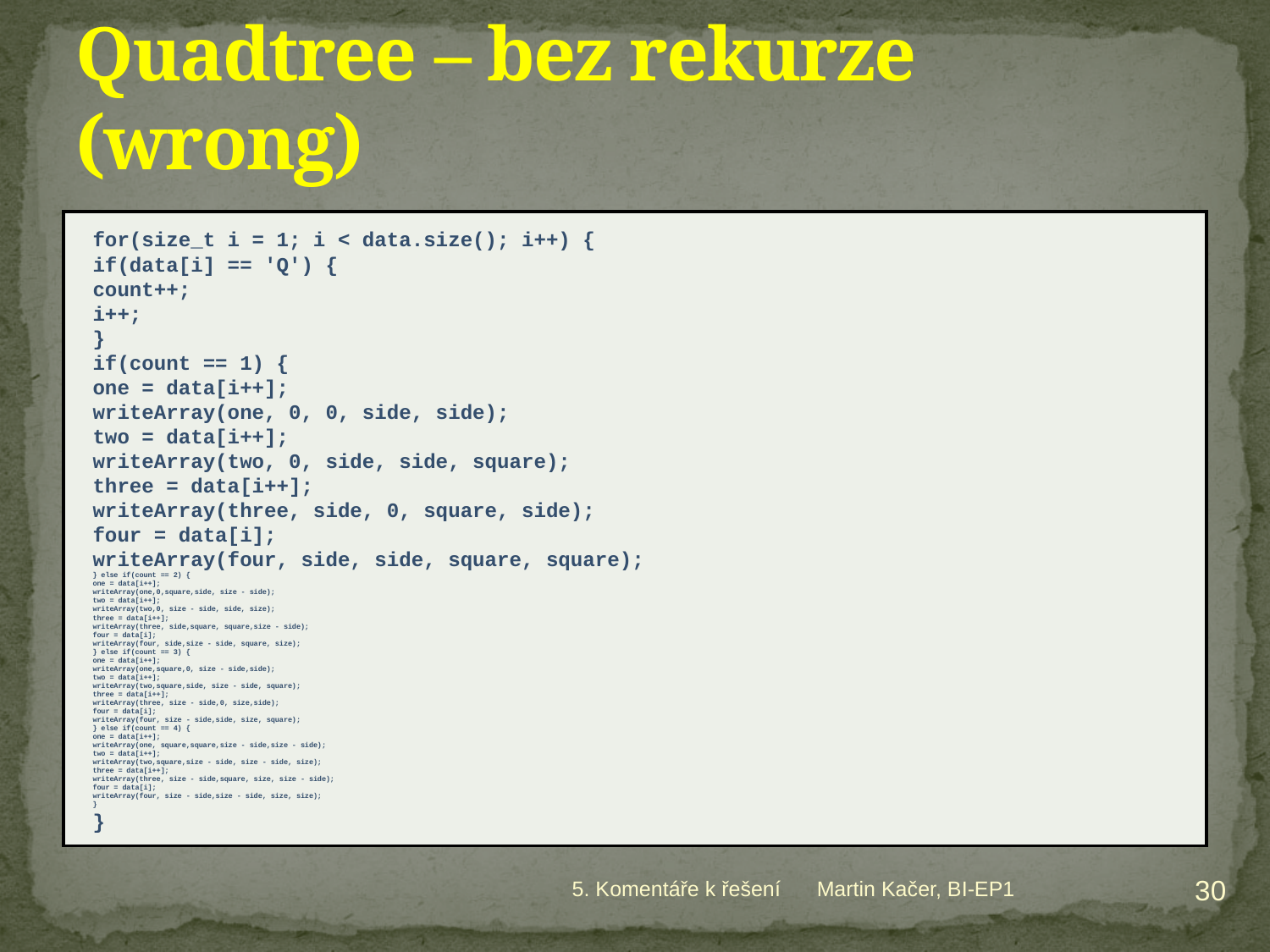

# Quadtree – bez rekurze (wrong)
for(size_t i = 1; i < data.size(); i++) {
	if(data[i] == 'Q') {
		count++;
		i++;
	}
	if(count == 1) {
		one = data[i++];
		writeArray(one, 0, 0, side, side);
		two = data[i++];
		writeArray(two, 0, side, side, square);
		three = data[i++];
		writeArray(three, side, 0, square, side);
		four = data[i];
		writeArray(four, side, side, square, square);
	} else if(count == 2) {
		one = data[i++];
		writeArray(one,0,square,side, size - side);
		two = data[i++];
		writeArray(two,0, size - side, side, size);
		three = data[i++];
		writeArray(three, side,square, square,size - side);
		four = data[i];
		writeArray(four, side,size - side, square, size);
	} else if(count == 3) {
		one = data[i++];
		writeArray(one,square,0, size - side,side);
		two = data[i++];
		writeArray(two,square,side, size - side, square);
		three = data[i++];
		writeArray(three, size - side,0, size,side);
		four = data[i];
		writeArray(four, size - side,side, size, square);
	} else if(count == 4) {
		one = data[i++];
		writeArray(one, square,square,size - side,size - side);
		two = data[i++];
		writeArray(two,square,size - side, size - side, size);
		three = data[i++];
		writeArray(three, size - side,square, size, size - side);
		four = data[i];
		writeArray(four, size - side,size - side, size, size);
	}
}

30
5. Komentáře k řešení
Martin Kačer, BI-EP1